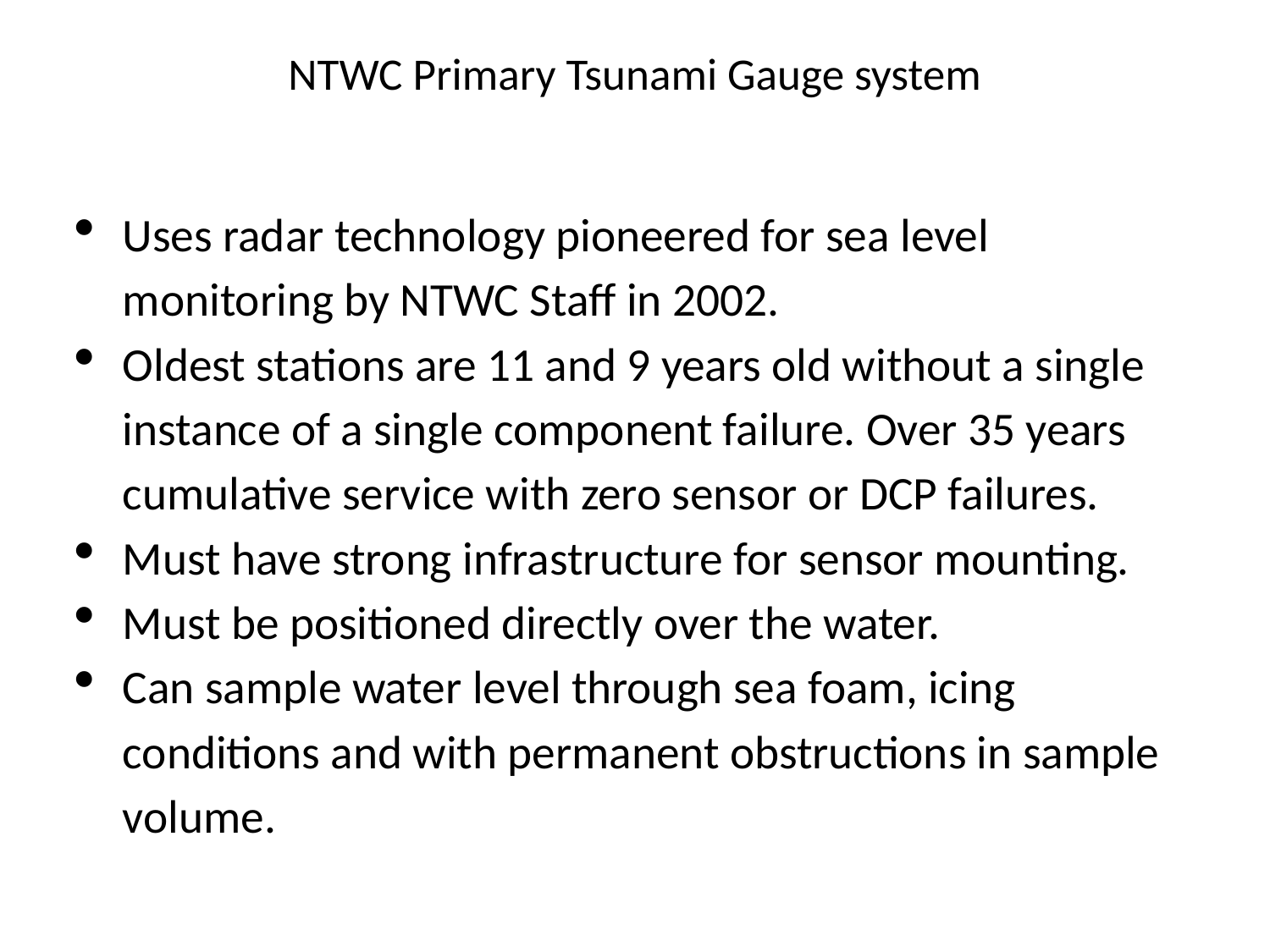

# NTWC Primary Tsunami Gauge system
Uses radar technology pioneered for sea level monitoring by NTWC Staff in 2002.
Oldest stations are 11 and 9 years old without a single instance of a single component failure. Over 35 years cumulative service with zero sensor or DCP failures.
Must have strong infrastructure for sensor mounting.
Must be positioned directly over the water.
Can sample water level through sea foam, icing conditions and with permanent obstructions in sample volume.